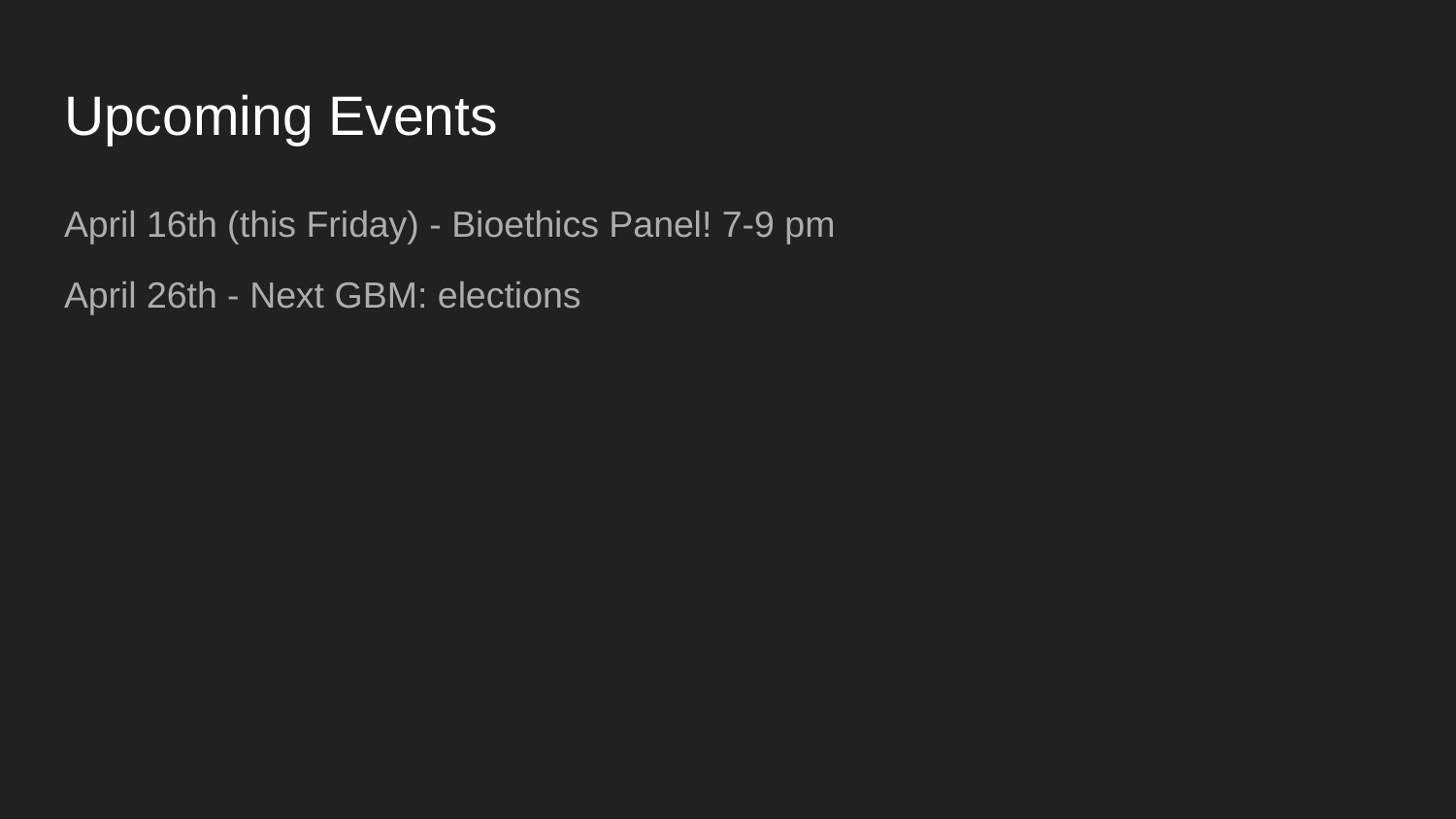

# Upcoming Events
April 16th (this Friday) - Bioethics Panel! 7-9 pm
April 26th - Next GBM: elections